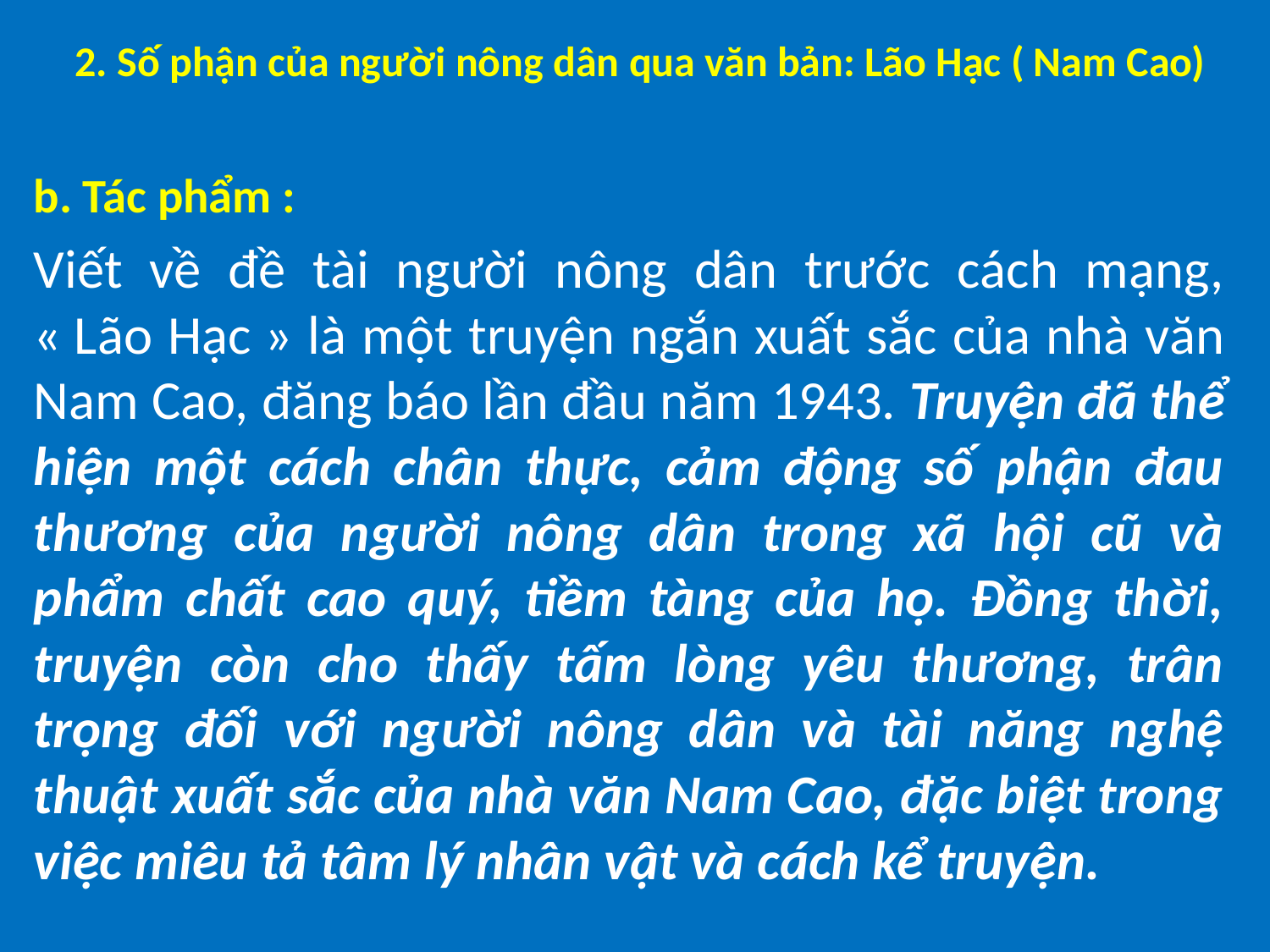

# 2. Số phận của người nông dân qua văn bản: Lão Hạc ( Nam Cao)
b. Tác phẩm :
Viết về đề tài người nông dân trước cách mạng, « Lão Hạc » là một truyện ngắn xuất sắc của nhà văn Nam Cao, đăng báo lần đầu năm 1943. Truyện đã thể hiện một cách chân thực, cảm động số phận đau thương của người nông dân trong xã hội cũ và phẩm chất cao quý, tiềm tàng của họ. Đồng thời, truyện còn cho thấy tấm lòng yêu thương, trân trọng đối với người nông dân và tài năng nghệ thuật xuất sắc của nhà văn Nam Cao, đặc biệt trong việc miêu tả tâm lý nhân vật và cách kể truyện.